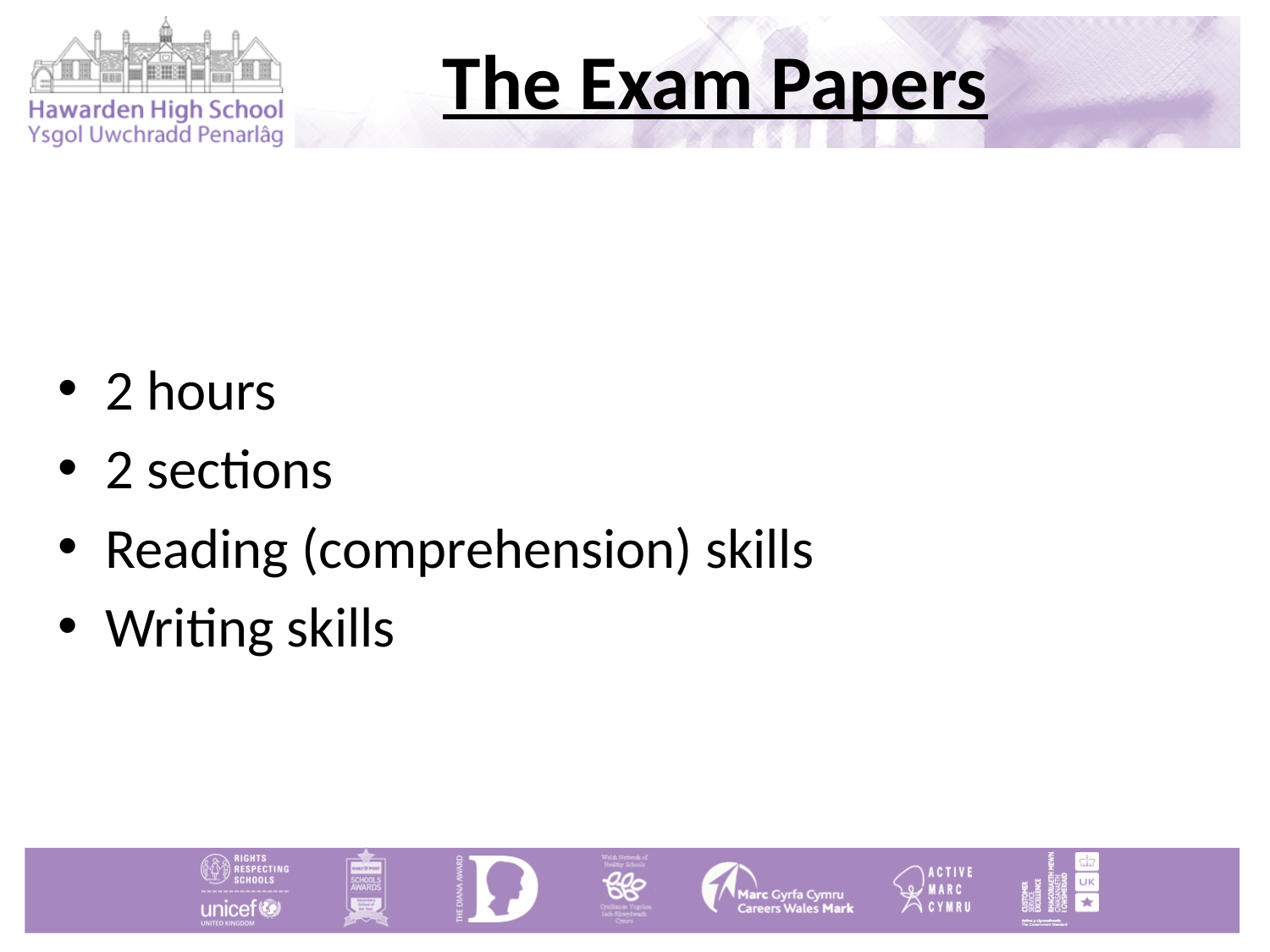

# The Exam Papers
2 hours
2 sections
Reading (comprehension) skills
Writing skills